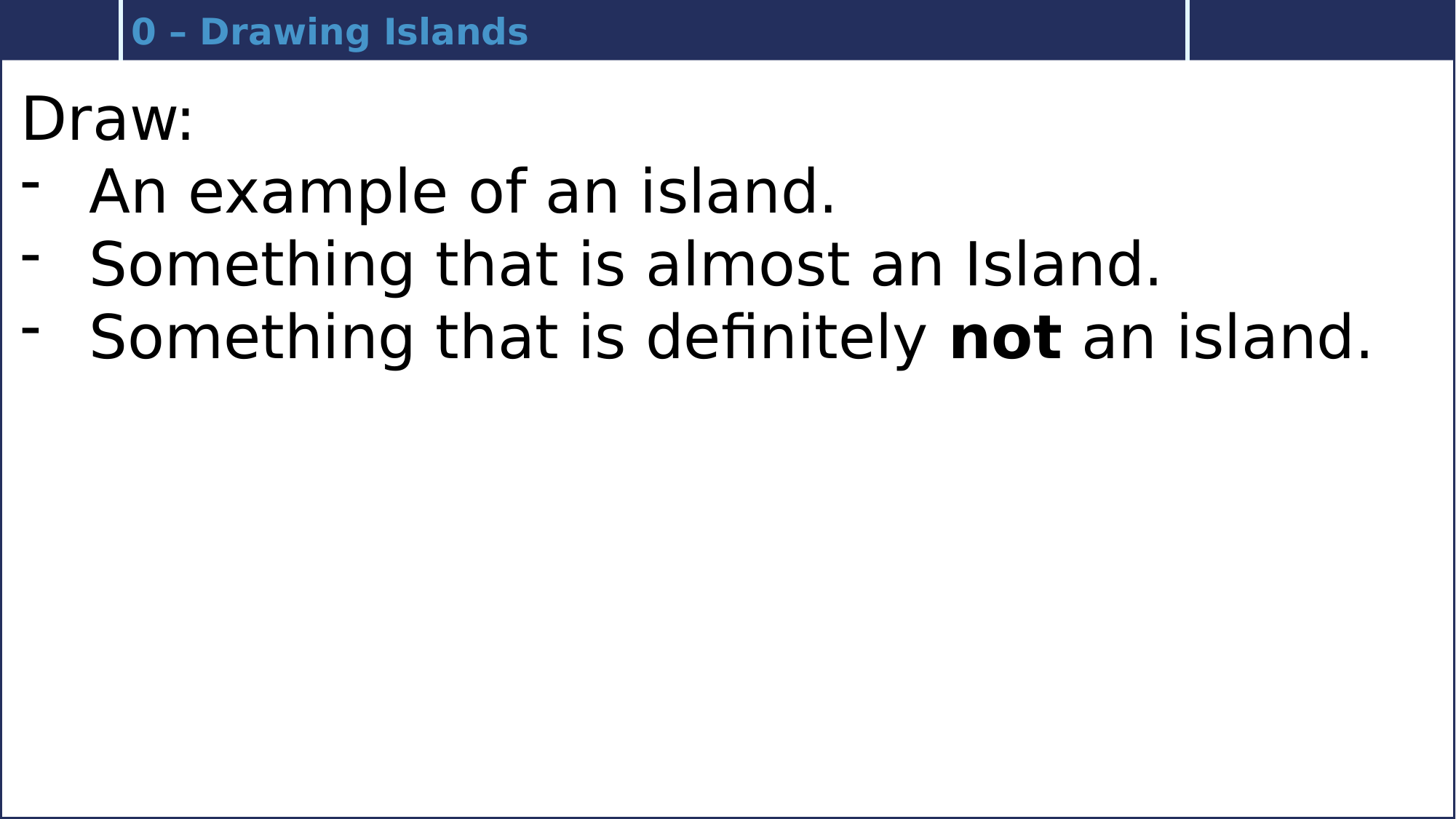

0 – Drawing Islands
Draw:
An example of an island.
Something that is almost an Island.
Something that is definitely not an island.